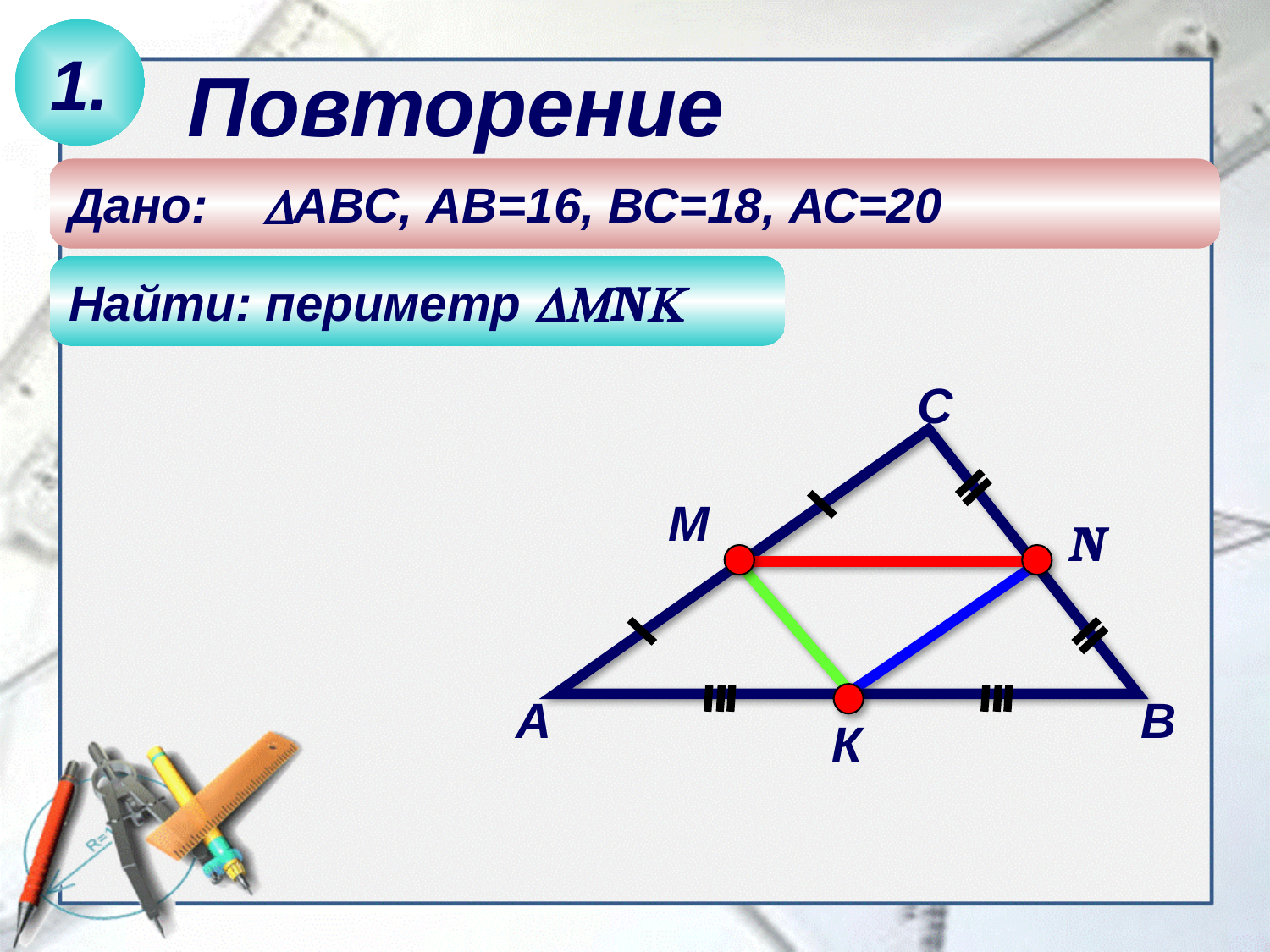

1.
Повторение
Дано:    ΔАВС, АВ=16, ВС=18, АС=20
Найти: периметр ΔΜNΚ
С

М

N

А
В

К